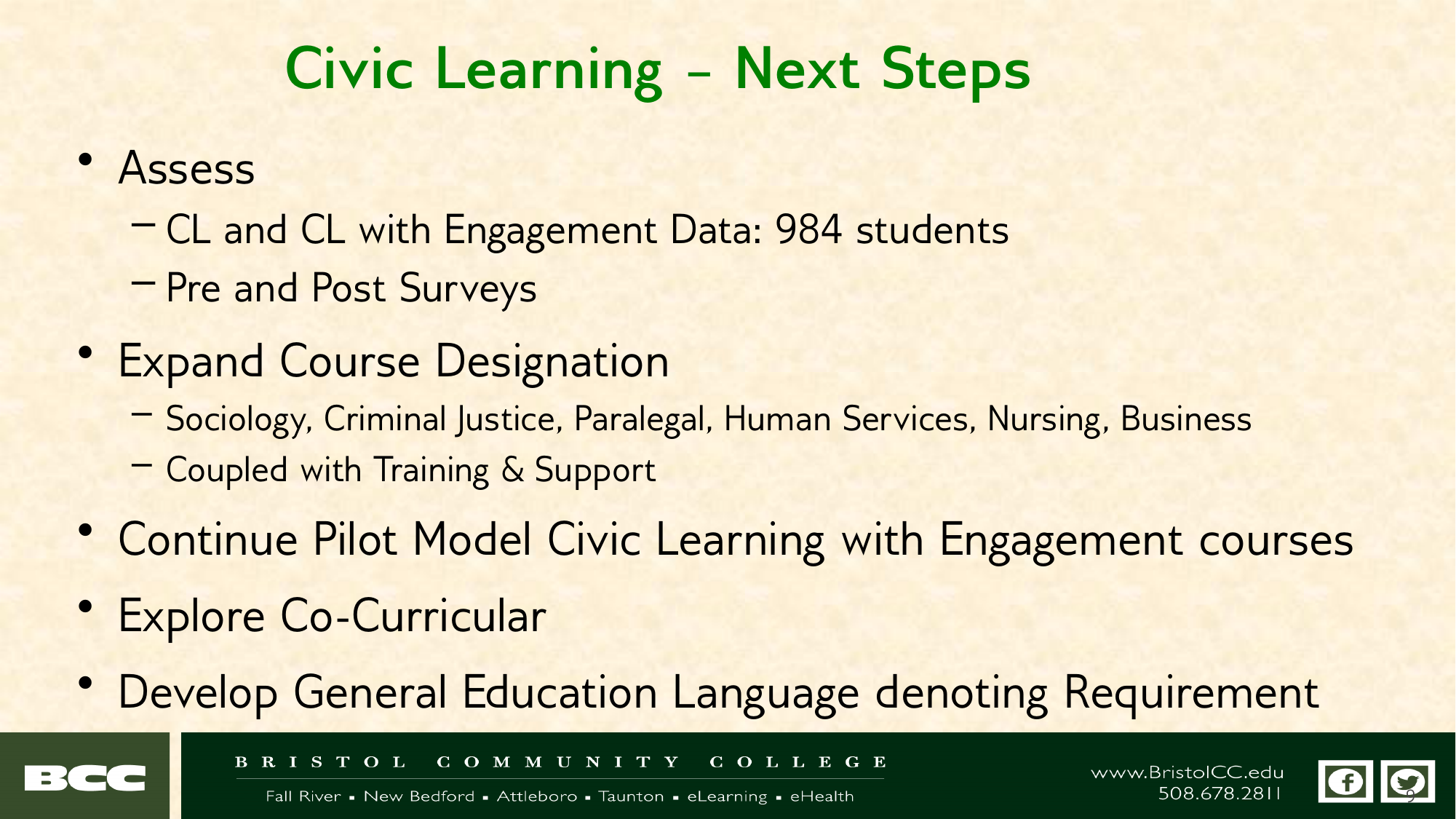

# Civic Learning – Next Steps
Assess
CL and CL with Engagement Data: 984 students
Pre and Post Surveys
Expand Course Designation
Sociology, Criminal Justice, Paralegal, Human Services, Nursing, Business
Coupled with Training & Support
Continue Pilot Model Civic Learning with Engagement courses
Explore Co-Curricular
Develop General Education Language denoting Requirement